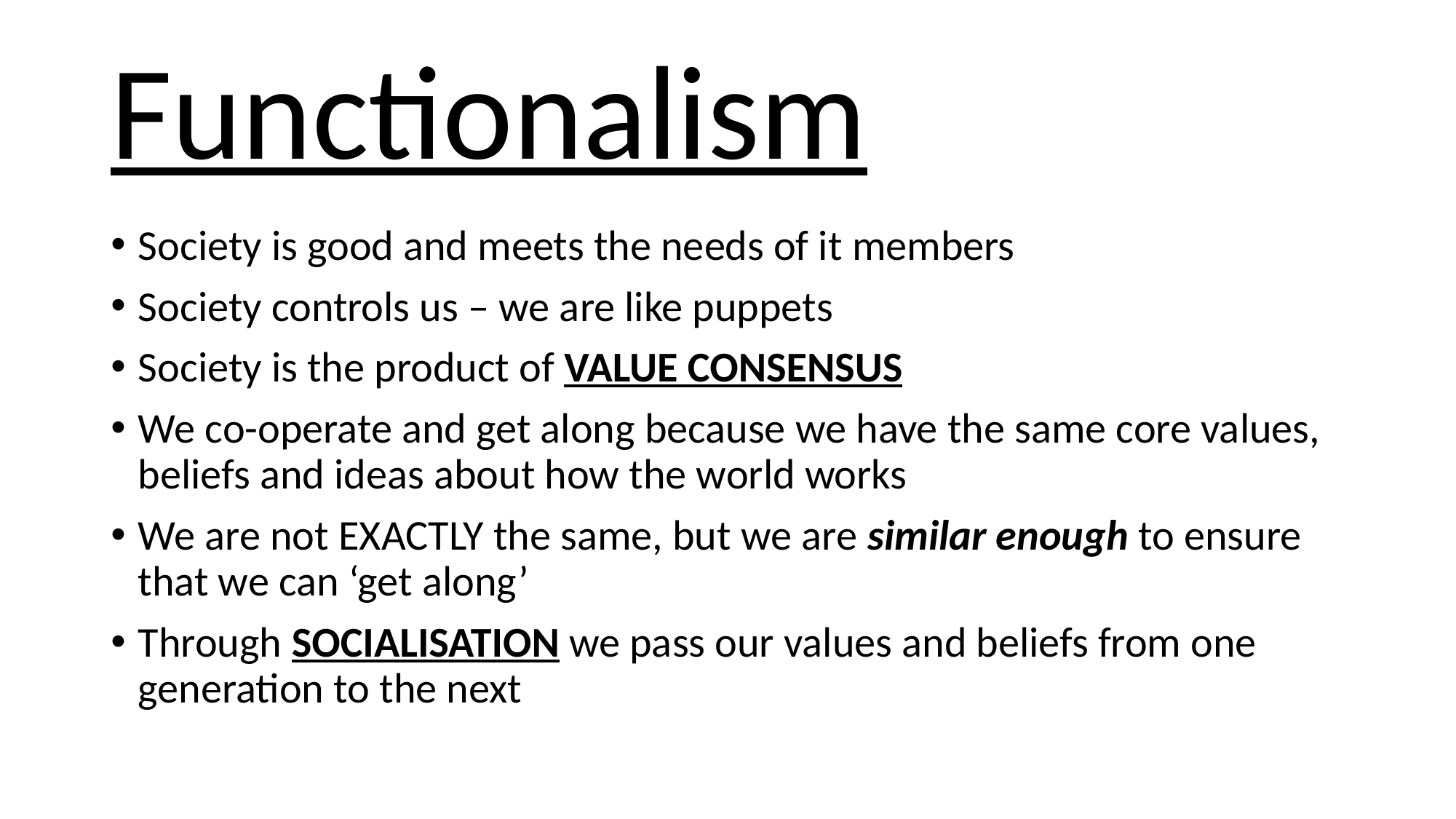

# Functionalism
Society is good and meets the needs of it members
Society controls us – we are like puppets
Society is the product of VALUE CONSENSUS
We co-operate and get along because we have the same core values, beliefs and ideas about how the world works
We are not EXACTLY the same, but we are similar enough to ensure that we can ‘get along’
Through SOCIALISATION we pass our values and beliefs from one generation to the next